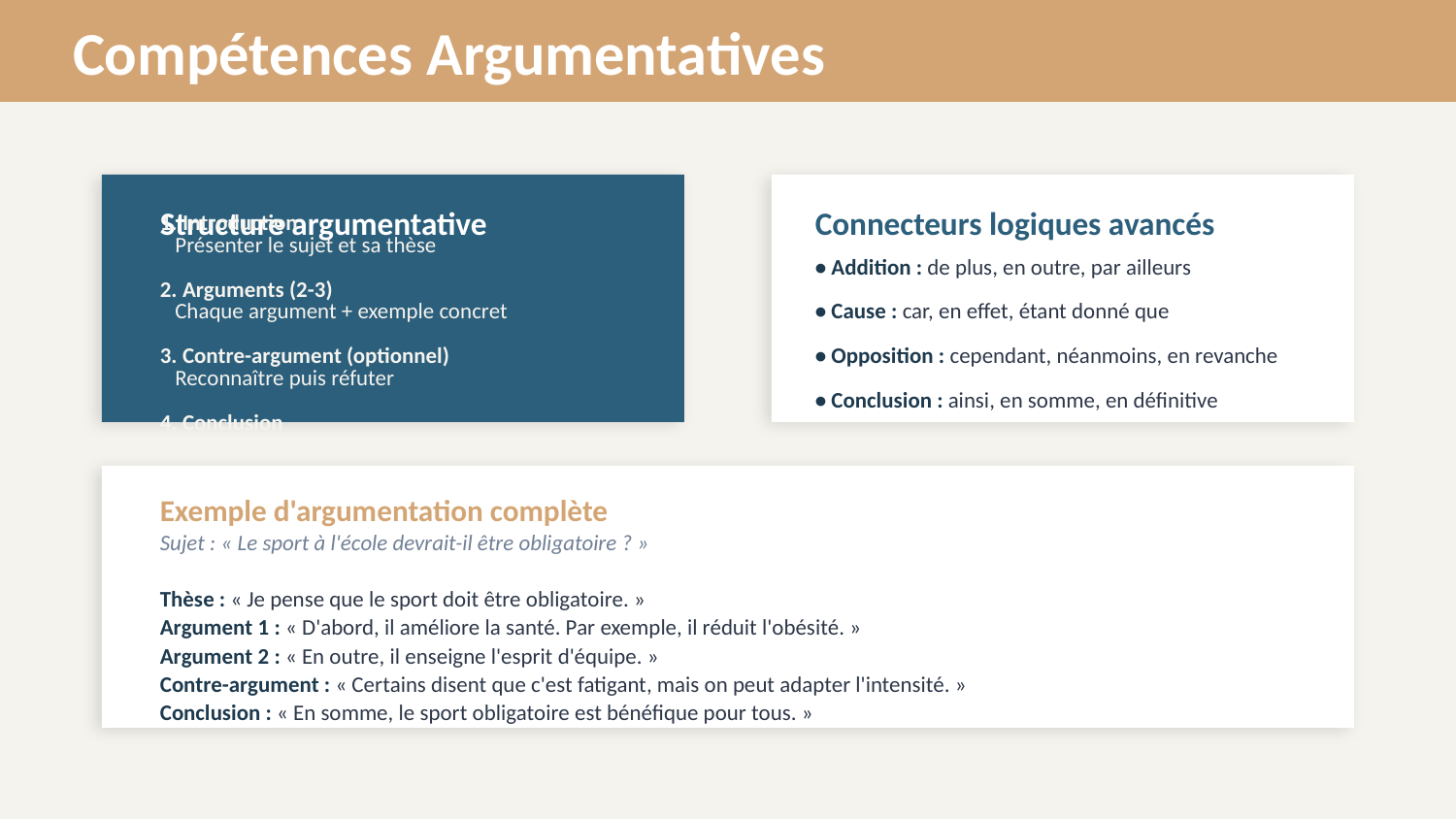

Compétences Argumentatives

Structure argumentative
Connecteurs logiques avancés
1. Introduction
   Présenter le sujet et sa thèse

2. Arguments (2-3)
   Chaque argument + exemple concret

3. Contre-argument (optionnel)
   Reconnaître puis réfuter

4. Conclusion
   Résumer et ouvrir
• Addition : de plus, en outre, par ailleurs

• Cause : car, en effet, étant donné que

• Opposition : cependant, néanmoins, en revanche

• Conclusion : ainsi, en somme, en définitive

Exemple d'argumentation complète
Sujet : « Le sport à l'école devrait-il être obligatoire ? »

Thèse : « Je pense que le sport doit être obligatoire. »
Argument 1 : « D'abord, il améliore la santé. Par exemple, il réduit l'obésité. »
Argument 2 : « En outre, il enseigne l'esprit d'équipe. »
Contre-argument : « Certains disent que c'est fatigant, mais on peut adapter l'intensité. »
Conclusion : « En somme, le sport obligatoire est bénéfique pour tous. »